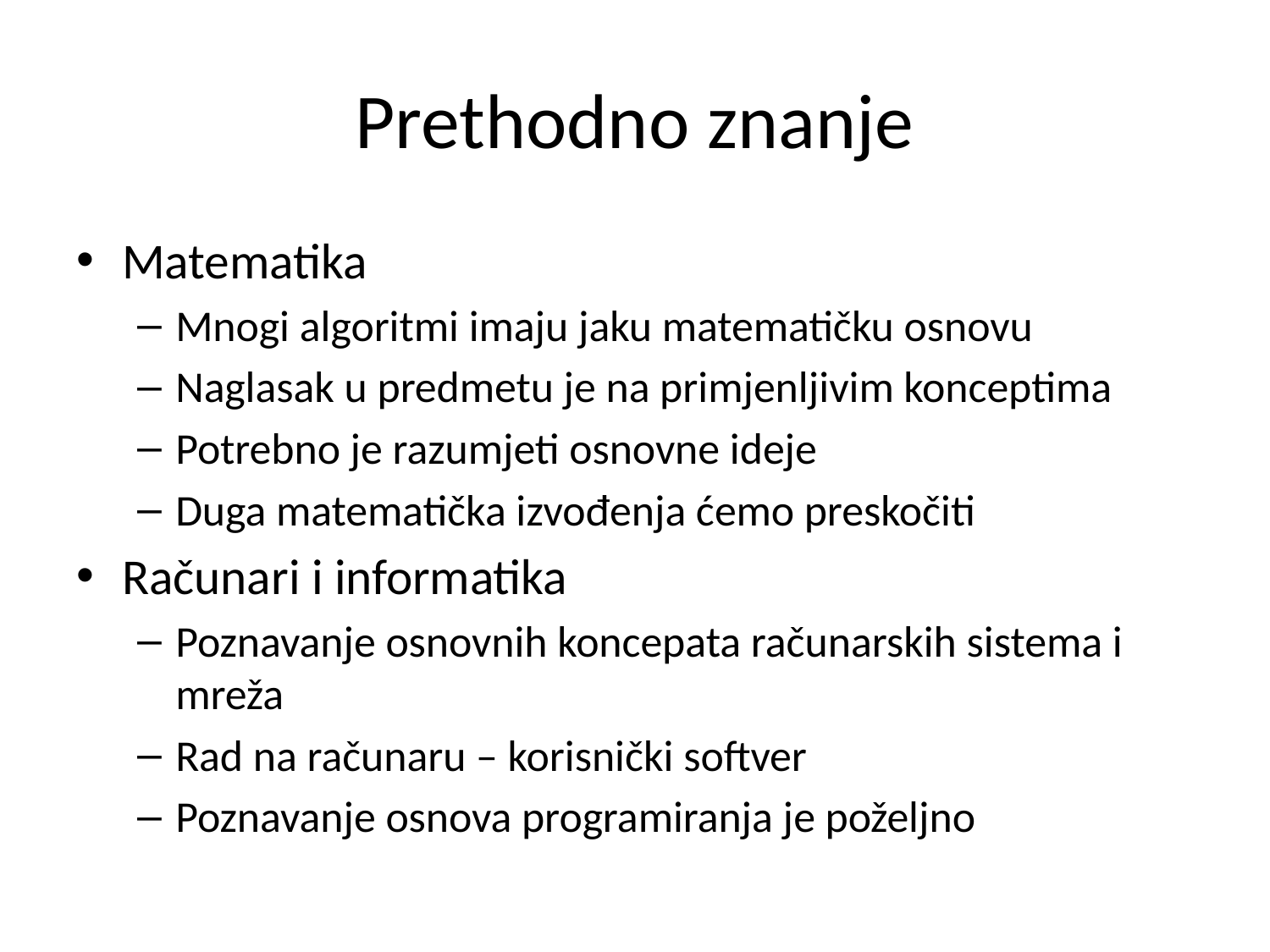

# Prethodno znanje
Matematika
Mnogi algoritmi imaju jaku matematičku osnovu
Naglasak u predmetu je na primjenljivim konceptima
Potrebno je razumjeti osnovne ideje
Duga matematička izvođenja ćemo preskočiti
Računari i informatika
Poznavanje osnovnih koncepata računarskih sistema i mreža
Rad na računaru – korisnički softver
Poznavanje osnova programiranja je poželjno